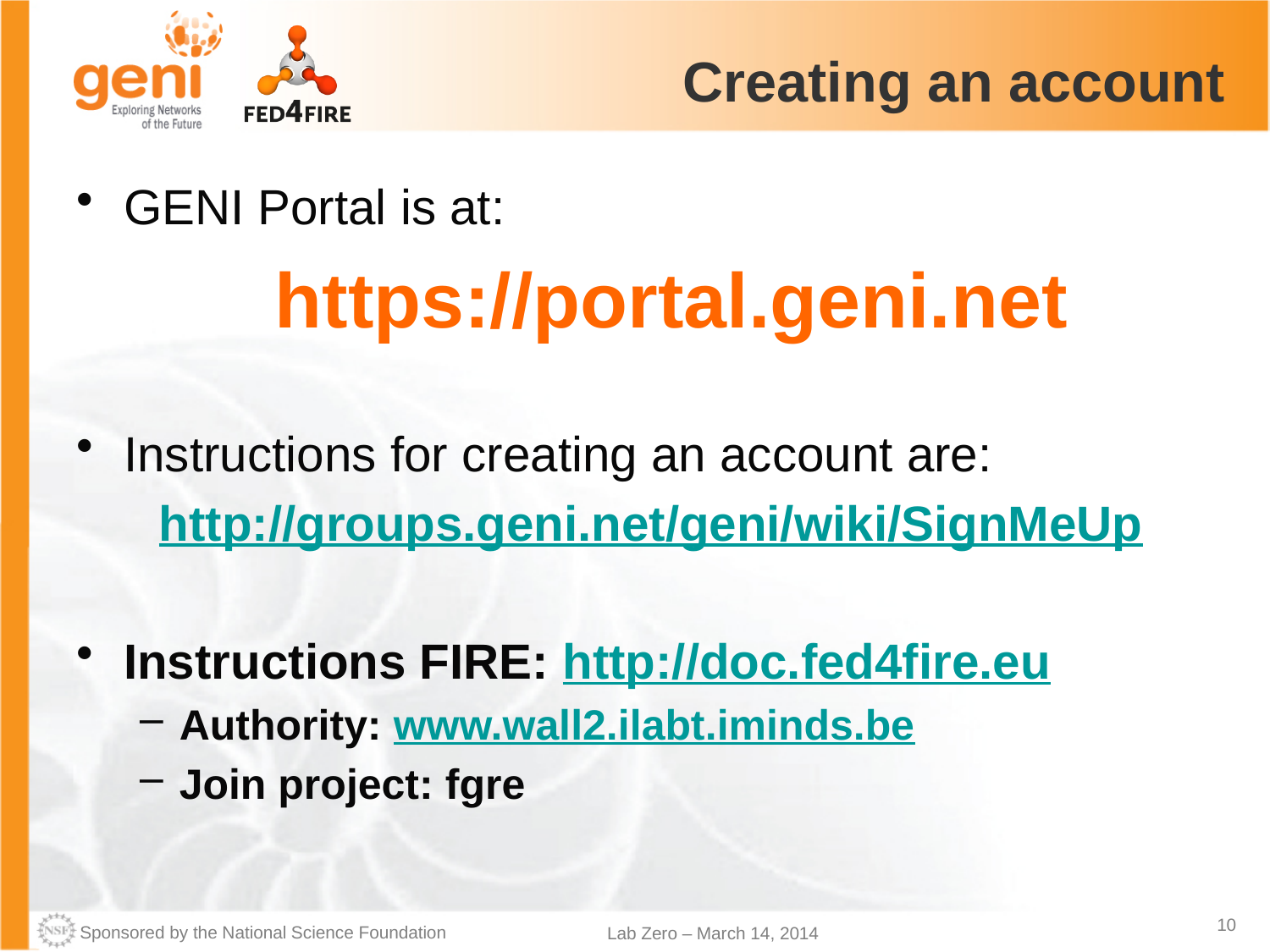

# Creating an account
GENI Portal is at:
https://portal.geni.net

Instructions for creating an account are:
http://groups.geni.net/geni/wiki/SignMeUp

Instructions FIRE: http://doc.fed4fire.eu
Authority: www.wall2.ilabt.iminds.be
Join project: fgre